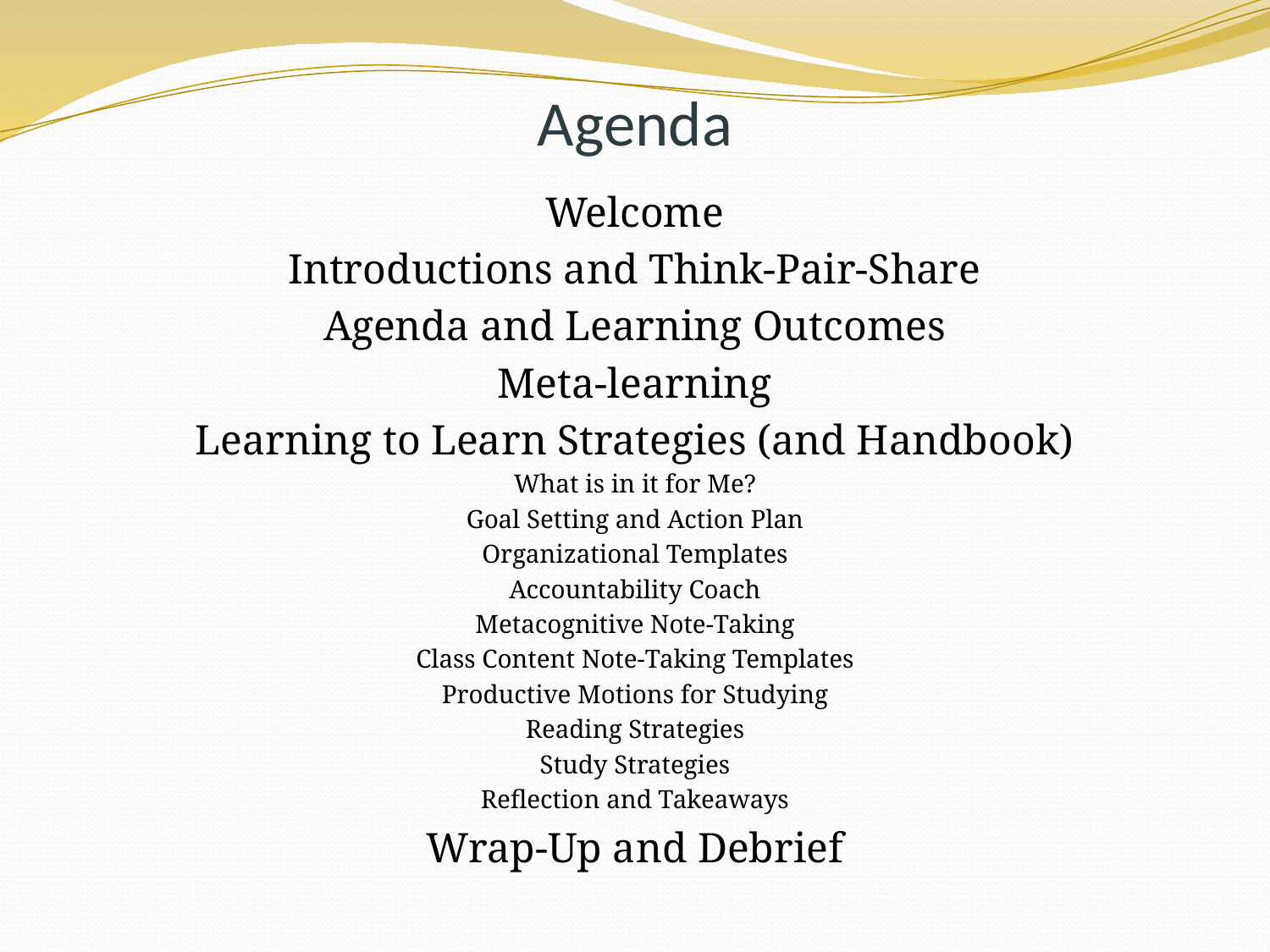

# Agenda
Welcome
Introductions and Think-Pair-Share
Agenda and Learning Outcomes
Meta-learning
Learning to Learn Strategies (and Handbook)
What is in it for Me?
Goal Setting and Action Plan
Organizational Templates
Accountability Coach
Metacognitive Note-Taking
Class Content Note-Taking Templates
Productive Motions for Studying
Reading Strategies
Study Strategies
Reflection and Takeaways
Wrap-Up and Debrief